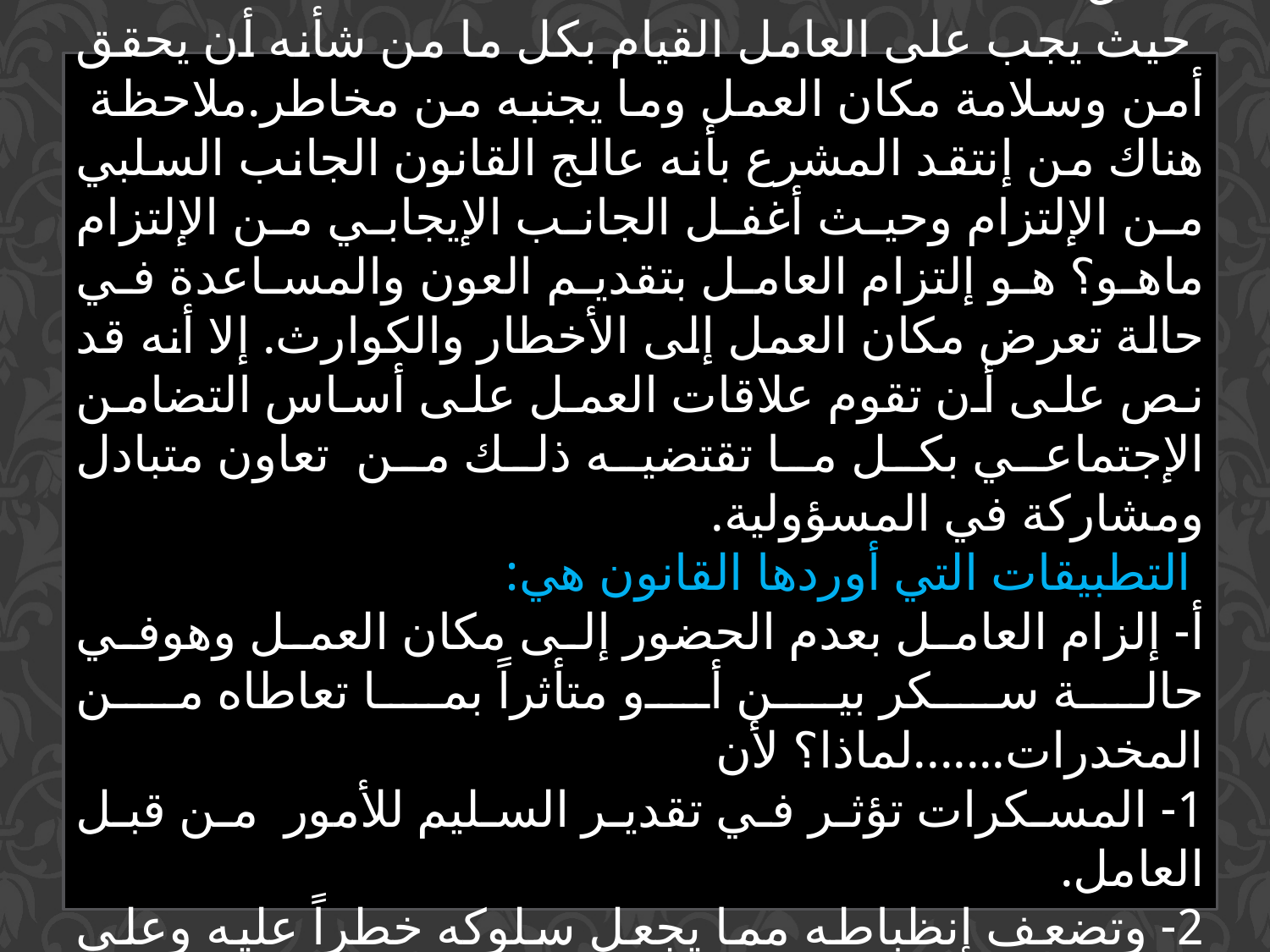

2- إلتزام العامل بعدم القيام بما يخل بأمن وسلامة مكان العمل
 حيث يجب على العامل القيام بكل ما من شأنه أن يحقق أمن وسلامة مكان العمل وما يجنبه من مخاطر.ملاحظة  هناك من إنتقد المشرع بأنه عالج القانون الجانب السلبي من الإلتزام وحيث أغفل الجانب الإيجابي من الإلتزام ماهو؟ هو إلتزام العامل بتقديم العون والمساعدة في حالة تعرض مكان العمل إلى الأخطار والكوارث. إلا أنه قد نص على أن تقوم علاقات العمل على أساس التضامن الإجتماعي بكل ما تقتضيه ذلك من  تعاون متبادل ومشاركة في المسؤولية.
 التطبيقات التي أوردها القانون هي:
أ- إلزام العامل بعدم الحضور إلى مكان العمل وهوفي حالة سكر بين أو متأثراً بما تعاطاه من المخدرات.......لماذا؟ لأن
1- المسكرات تؤثر في تقدير السليم للأمور  من قبل العامل.
2- وتضعف إنظباطه مما يجعل سلوكه خطراً عليه وعلى زملائه.
3- قد يصيب بالضرر مصالح صاحب العمل.